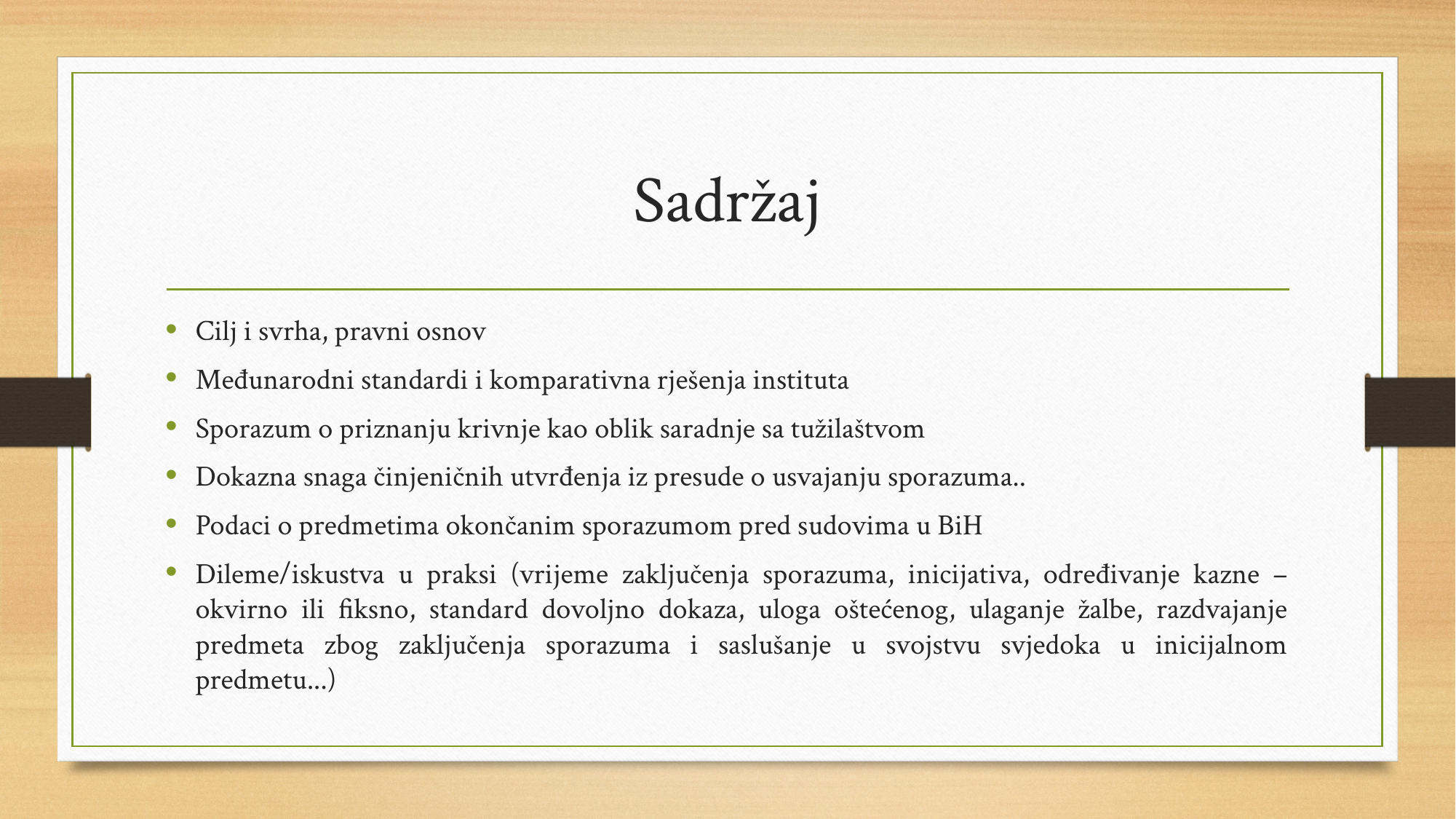

# Sadržaj
Cilj i svrha, pravni osnov
Međunarodni standardi i komparativna rješenja instituta
Sporazum o priznanju krivnje kao oblik saradnje sa tužilaštvom
Dokazna snaga činjeničnih utvrđenja iz presude o usvajanju sporazuma..
Podaci o predmetima okončanim sporazumom pred sudovima u BiH
Dileme/iskustva u praksi (vrijeme zaključenja sporazuma, inicijativa, određivanje kazne – okvirno ili fiksno, standard dovoljno dokaza, uloga oštećenog, ulaganje žalbe, razdvajanje predmeta zbog zaključenja sporazuma i saslušanje u svojstvu svjedoka u inicijalnom predmetu...)